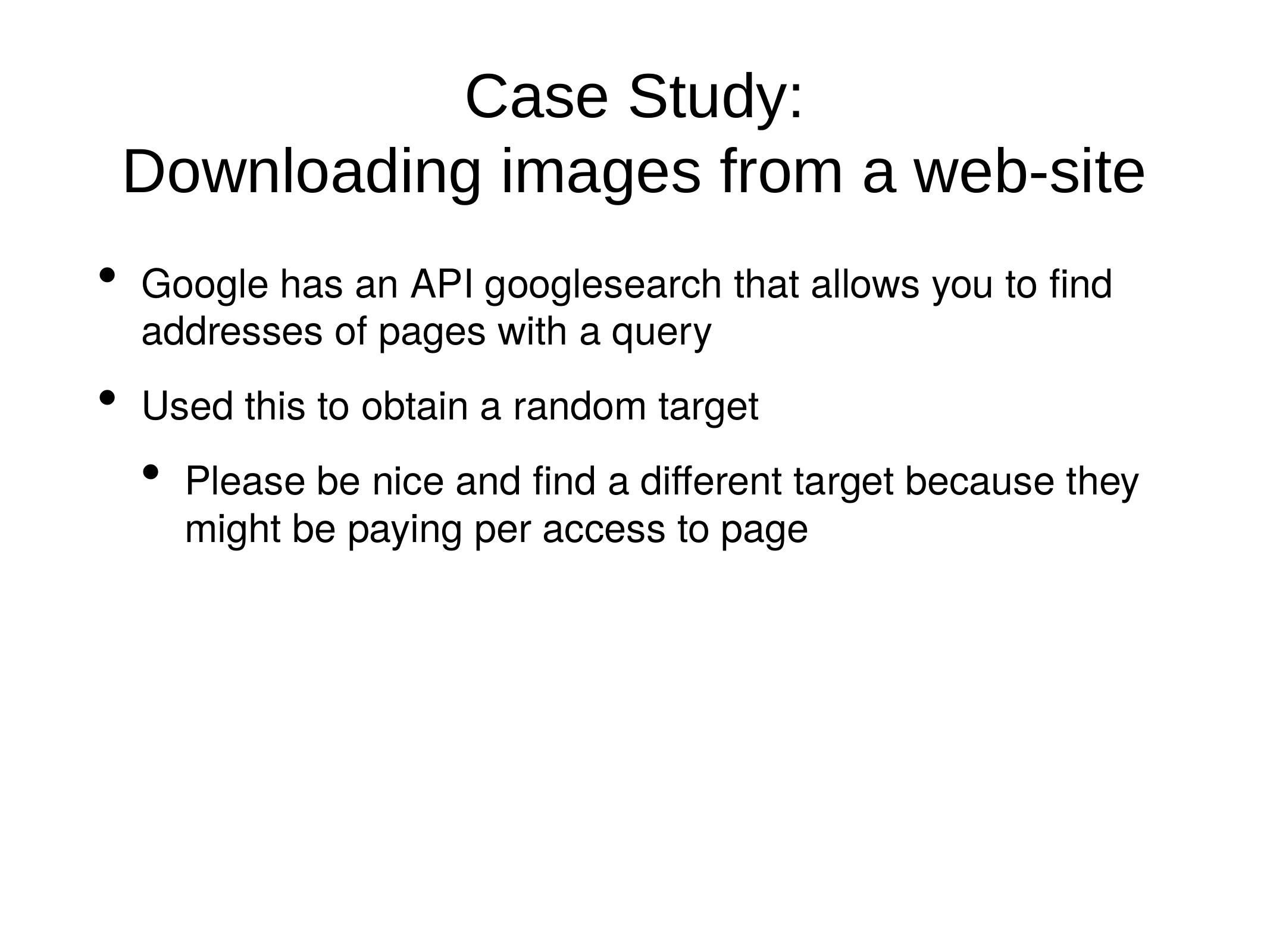

# Case Study:
Downloading images from a web-site
Google has an API googlesearch that allows you to find addresses of pages with a query
Used this to obtain a random target
Please be nice and find a different target because they might be paying per access to page